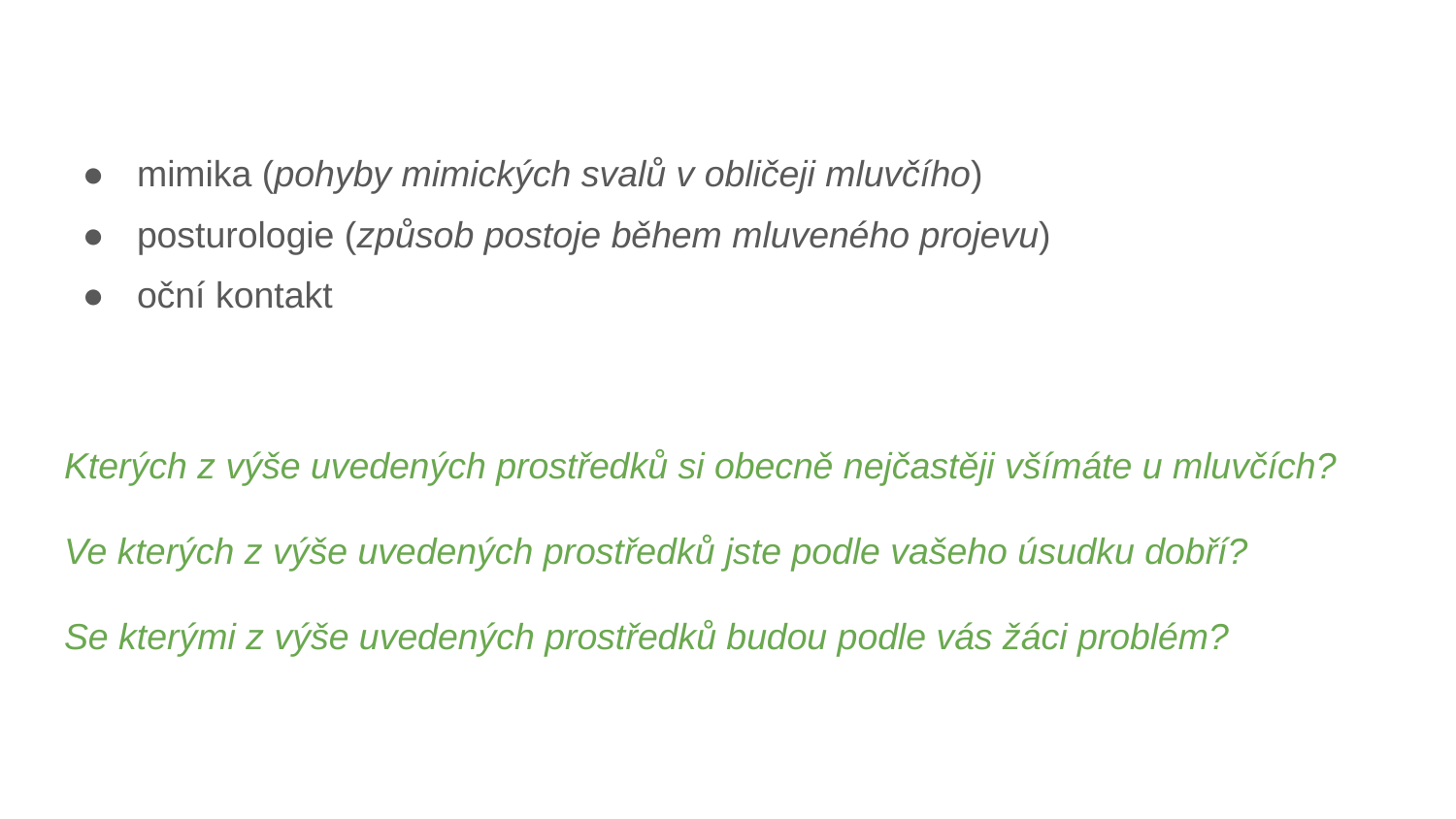

mimika (pohyby mimických svalů v obličeji mluvčího)
posturologie (způsob postoje během mluveného projevu)
oční kontakt

Kterých z výše uvedených prostředků si obecně nejčastěji všímáte u mluvčích?
Ve kterých z výše uvedených prostředků jste podle vašeho úsudku dobří?
Se kterými z výše uvedených prostředků budou podle vás žáci problém?